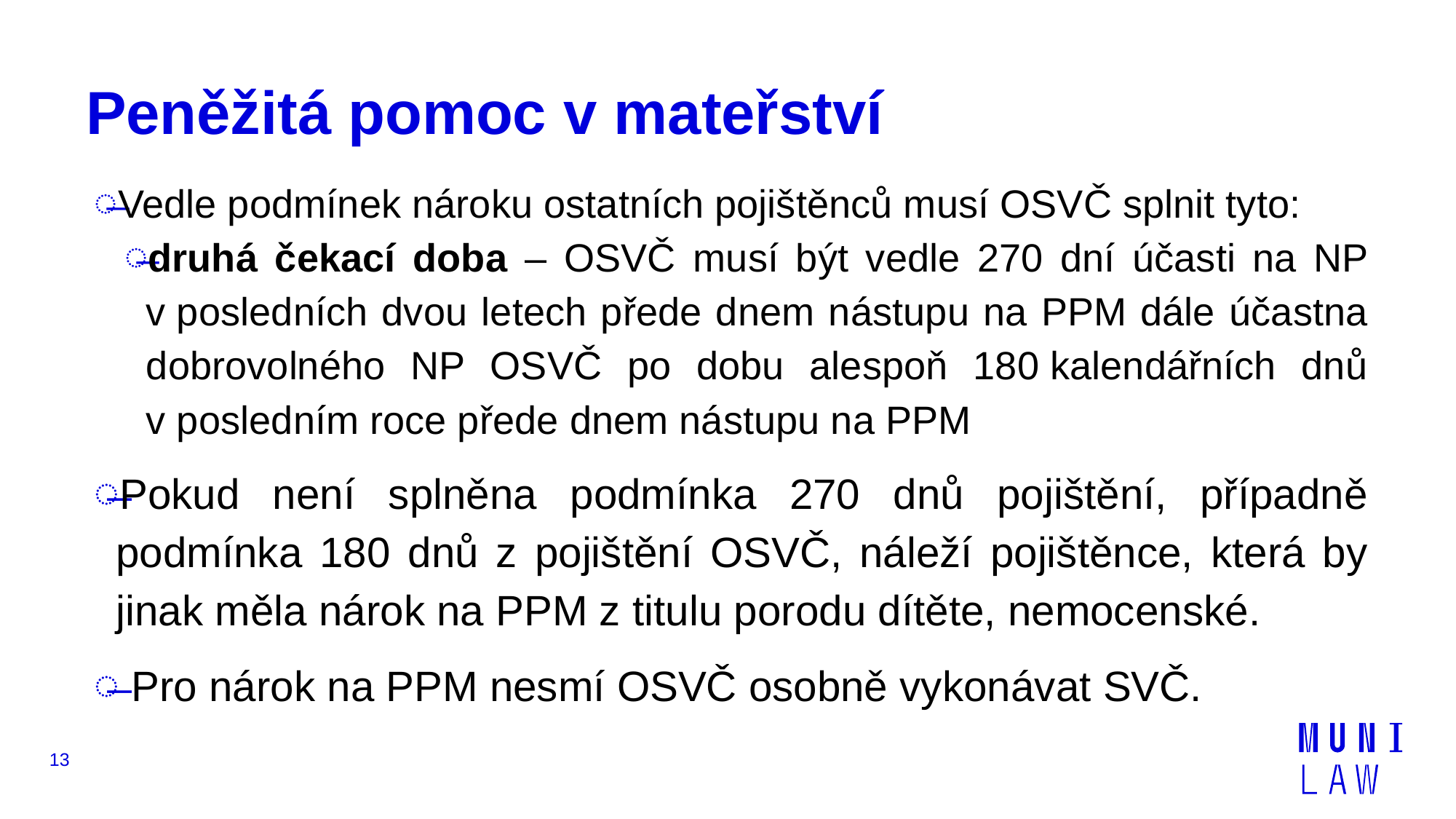

# Peněžitá pomoc v mateřství
Vedle podmínek nároku ostatních pojištěnců musí OSVČ splnit tyto:
druhá čekací doba – OSVČ musí být vedle 270 dní účasti na NP v posledních dvou letech přede dnem nástupu na PPM dále účastna dobrovolného NP OSVČ po dobu alespoň 180 kalendářních dnů v posledním roce přede dnem nástupu na PPM
Pokud není splněna podmínka 270 dnů pojištění, případně podmínka 180 dnů z pojištění OSVČ, náleží pojištěnce, která by jinak měla nárok na PPM z titulu porodu dítěte, nemocenské.
 Pro nárok na PPM nesmí OSVČ osobně vykonávat SVČ.
13